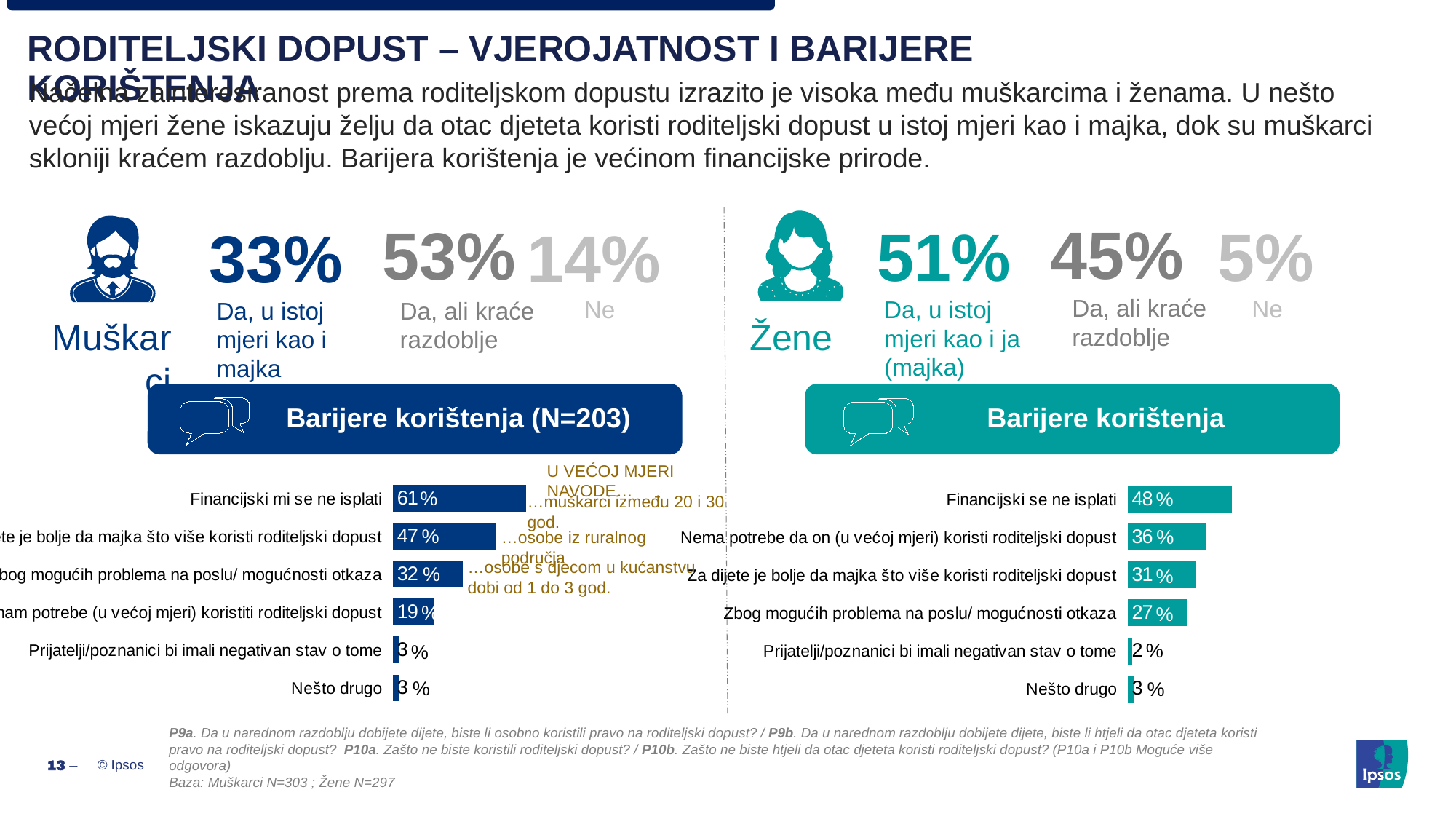

RODITELJSKI DOPUST – VJEROJATNOST I BARIJERE KORIŠTENJA
Načelna zainteresiranost prema roditeljskom dopustu izrazito je visoka među muškarcima i ženama. U nešto većoj mjeri žene iskazuju želju da otac djeteta koristi roditeljski dopust u istoj mjeri kao i majka, dok su muškarci skloniji kraćem razdoblju. Barijera korištenja je većinom financijske prirode.
45%
53%
51%
5%
33%
14%

Da, ali kraće razdoblje
Ne
Da, u istoj mjeri kao i ja (majka)
Ne
Da, ali kraće razdoblje
Da, u istoj mjeri kao i majka
Žene
Muškarci

Barijere korištenja (N=203)
Barijere korištenja

U VEĆOJ MJERI NAVODE…

### Chart

| Category | TOTAL | blank |
|---|---|---|
| Financijski mi se ne isplati | 61.0 | 39.0 |
| Za dijete je bolje da majka što više koristi roditeljski dopust | 47.0 | 53.0 |
| Zbog mogućih problema na poslu/ mogućnosti otkaza | 32.0 | 68.0 |
| Nemam potrebe (u većoj mjeri) koristiti roditeljski dopust | 19.0 | 81.0 |
| Prijatelji/poznanici bi imali negativan stav o tome | 3.0 | 97.0 |
| Nešto drugo | 3.0 | 97.0 |
%
%
%
%
%

### Chart

| Category | TOTAL | blank |
|---|---|---|
| Financijski se ne isplati | 48.0 | 52.0 |
| Nema potrebe da on (u većoj mjeri) koristi roditeljski dopust | 36.0 | 64.0 |
| Za dijete je bolje da majka što više koristi roditeljski dopust | 31.0 | 69.0 |
| Zbog mogućih problema na poslu/ mogućnosti otkaza | 27.0 | 73.0 |
| Prijatelji/poznanici bi imali negativan stav o tome | 2.0 | 98.0 |
| Nešto drugo | 3.0 | 97.0 |
%
%
%
%
%
…muškarci između 20 i 30 god.
…osobe iz ruralnog područja
…osobe s djecom u kućanstvu dobi od 1 do 3 god.
%
%
P9a. Da u narednom razdoblju dobijete dijete, biste li osobno koristili pravo na roditeljski dopust? / P9b. Da u narednom razdoblju dobijete dijete, biste li htjeli da otac djeteta koristi pravo na roditeljski dopust?  P10a. Zašto ne biste koristili roditeljski dopust? / P10b. Zašto ne biste htjeli da otac djeteta koristi roditeljski dopust? (P10a i P10b Moguće više odgovora)
Baza: Muškarci N=303 ; Žene N=297
13 ‒